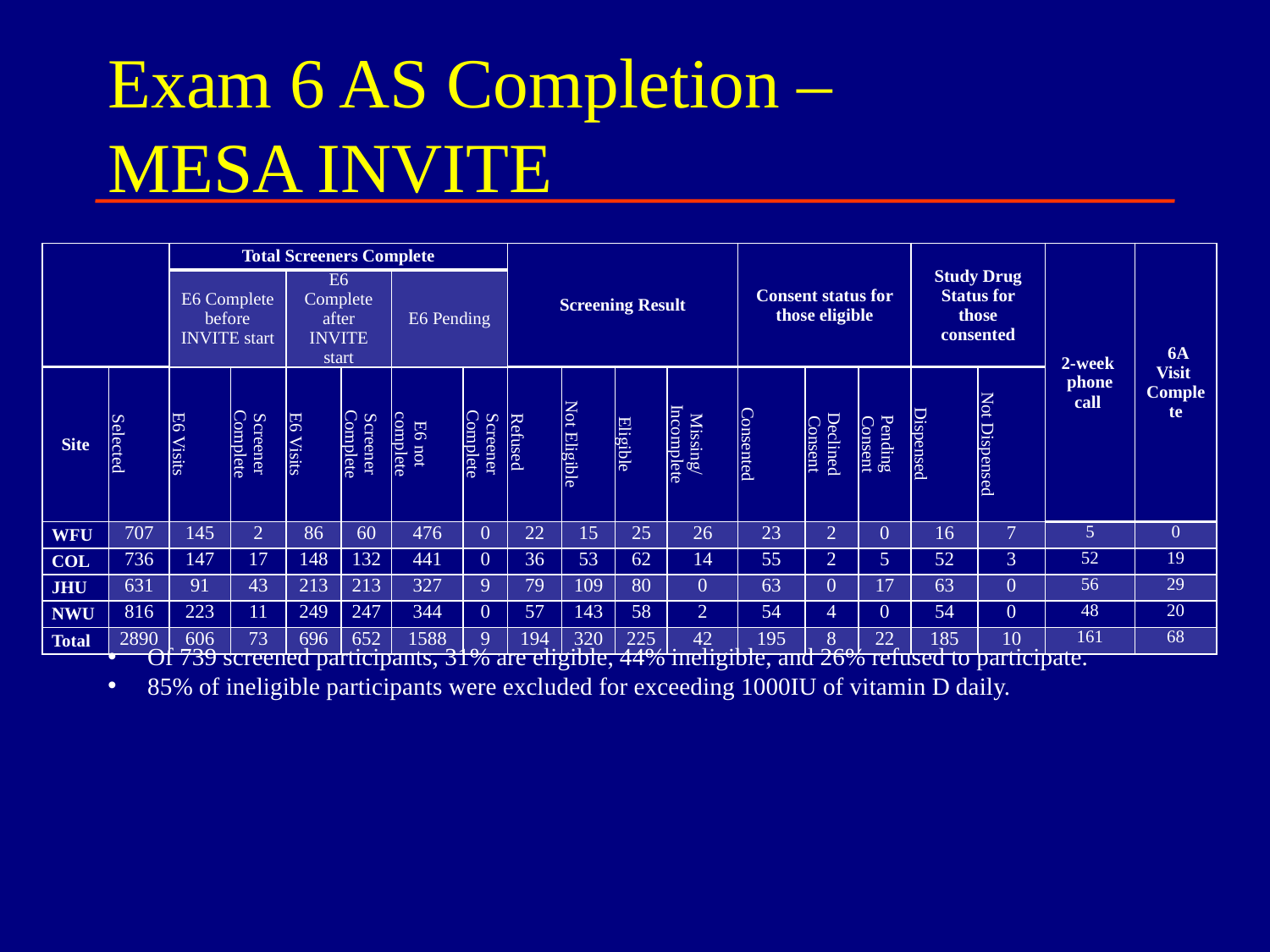

# Exam 6 AS Completion – MESA INVITE
|  |  | Total Screeners Complete |  |  |  |  |  | Screening Result |  |  |  | Consent status for those eligible |  |  | Study Drug Status for those consented |  | 2-week phone call | 6A Visit Complete |
| --- | --- | --- | --- | --- | --- | --- | --- | --- | --- | --- | --- | --- | --- | --- | --- | --- | --- | --- |
|  |  | E6 Complete before INVITE start |  | E6 Complete after INVITE start |  | E6 Pending |  |  |  |  |  |  |  |  |  |  |  |  |
| Site | Selected | E6 Visits | Screener Complete | E6 Visits | Screener Complete | E6 not complete | Screener Complete | Refused | Not Eligible | Eligible | Missing/ Incomplete | Consented | Declined Consent | Pending Consent | Dispensed | Not Dispensed |  |  |
| WFU | 707 | 145 | 2 | 86 | 60 | 476 | 0 | 22 | 15 | 25 | 26 | 23 | 2 | 0 | 16 | 7 | 5 | 0 |
| COL | 736 | 147 | 17 | 148 | 132 | 441 | 0 | 36 | 53 | 62 | 14 | 55 | 2 | 5 | 52 | 3 | 52 | 19 |
| JHU | 631 | 91 | 43 | 213 | 213 | 327 | 9 | 79 | 109 | 80 | 0 | 63 | 0 | 17 | 63 | 0 | 56 | 29 |
| NWU | 816 | 223 | 11 | 249 | 247 | 344 | 0 | 57 | 143 | 58 | 2 | 54 | 4 | 0 | 54 | 0 | 48 | 20 |
| Total | 2890 | 606 | 73 | 696 | 652 | 1588 | 9 | 194 | 320 | 225 | 42 | 195 | 8 | 22 | 185 | 10 | 161 | 68 |
Of 739 screened participants, 31% are eligible, 44% ineligible, and 26% refused to participate.
85% of ineligible participants were excluded for exceeding 1000IU of vitamin D daily.